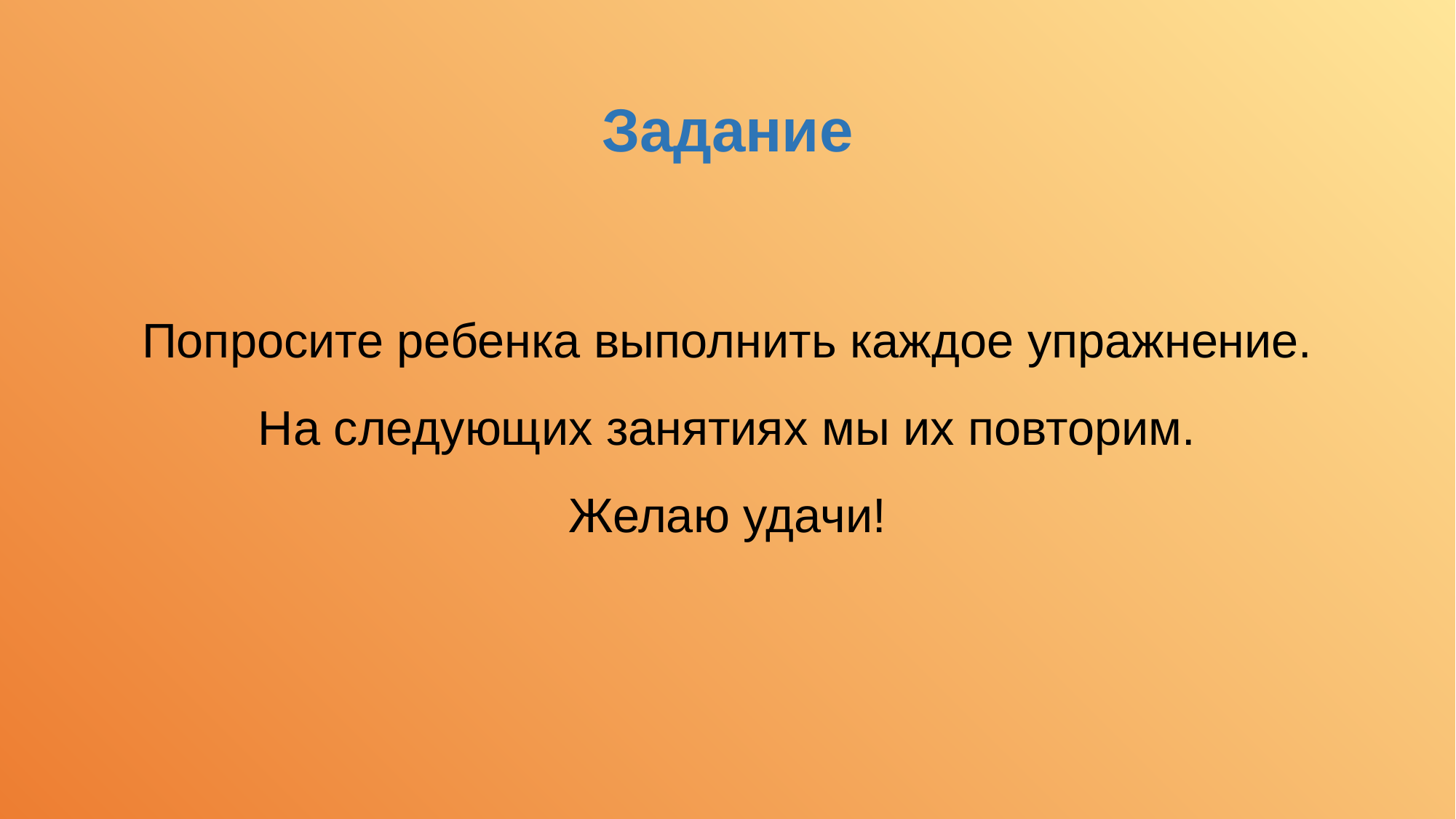

Задание
Попросите ребенка выполнить каждое упражнение.
На следующих занятиях мы их повторим.
Желаю удачи!